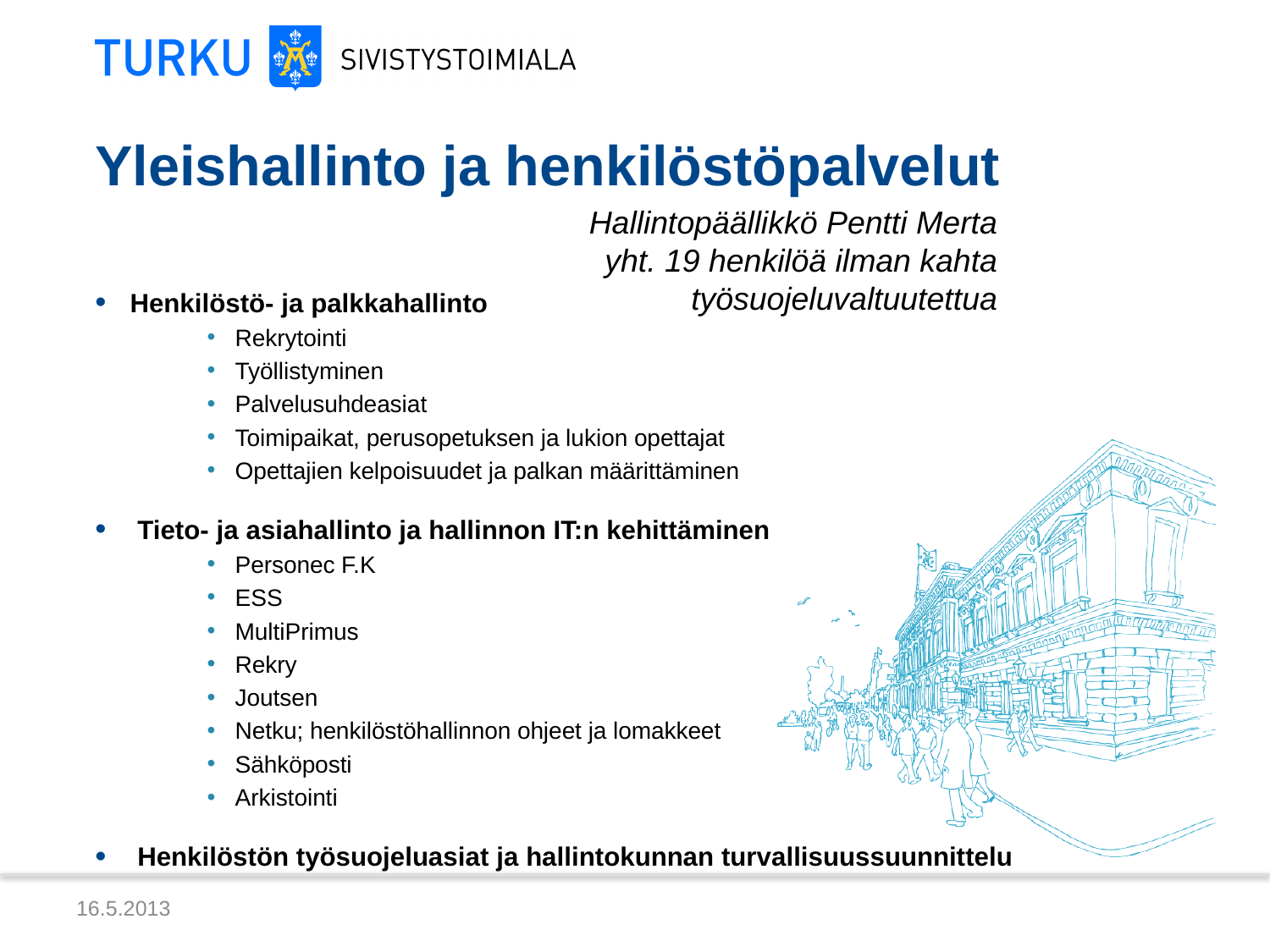

# Yleishallinto ja henkilöstöpalvelut
Hallintopäällikkö Pentti Merta
yht. 19 henkilöä ilman kahta työsuojeluvaltuutettua
Henkilöstö- ja palkkahallinto
Rekrytointi
Työllistyminen
Palvelusuhdeasiat
Toimipaikat, perusopetuksen ja lukion opettajat
Opettajien kelpoisuudet ja palkan määrittäminen
 Tieto- ja asiahallinto ja hallinnon IT:n kehittäminen
Personec F.K
ESS
MultiPrimus
Rekry
Joutsen
Netku; henkilöstöhallinnon ohjeet ja lomakkeet
Sähköposti
Arkistointi
 Henkilöstön työsuojeluasiat ja hallintokunnan turvallisuussuunnittelu

16.5.2013